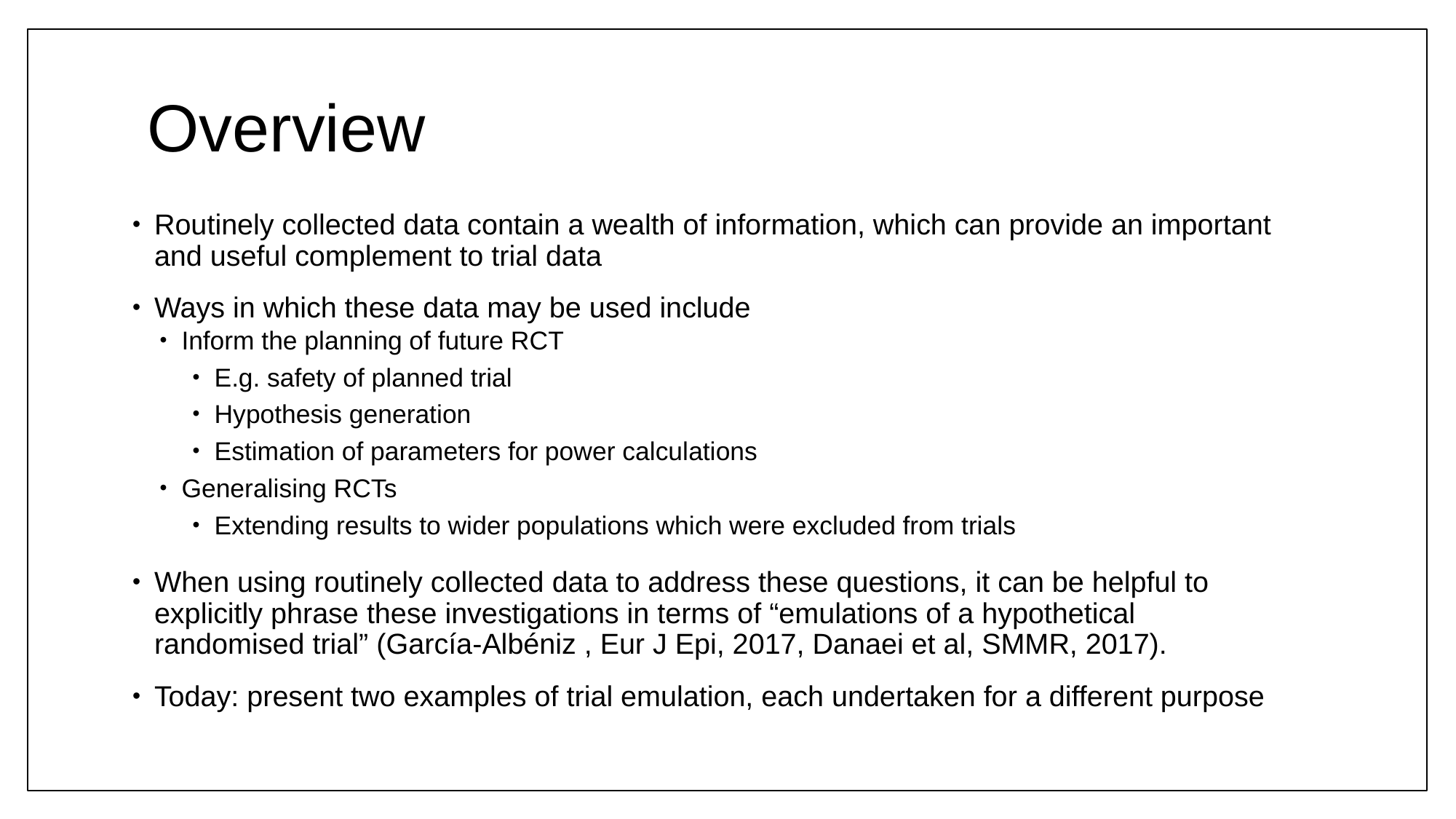

# Overview
Routinely collected data contain a wealth of information, which can provide an important and useful complement to trial data
Ways in which these data may be used include
Inform the planning of future RCT
E.g. safety of planned trial
Hypothesis generation
Estimation of parameters for power calculations
Generalising RCTs
Extending results to wider populations which were excluded from trials
When using routinely collected data to address these questions, it can be helpful to explicitly phrase these investigations in terms of “emulations of a hypothetical randomised trial” (García-Albéniz , Eur J Epi, 2017, Danaei et al, SMMR, 2017).
Today: present two examples of trial emulation, each undertaken for a different purpose